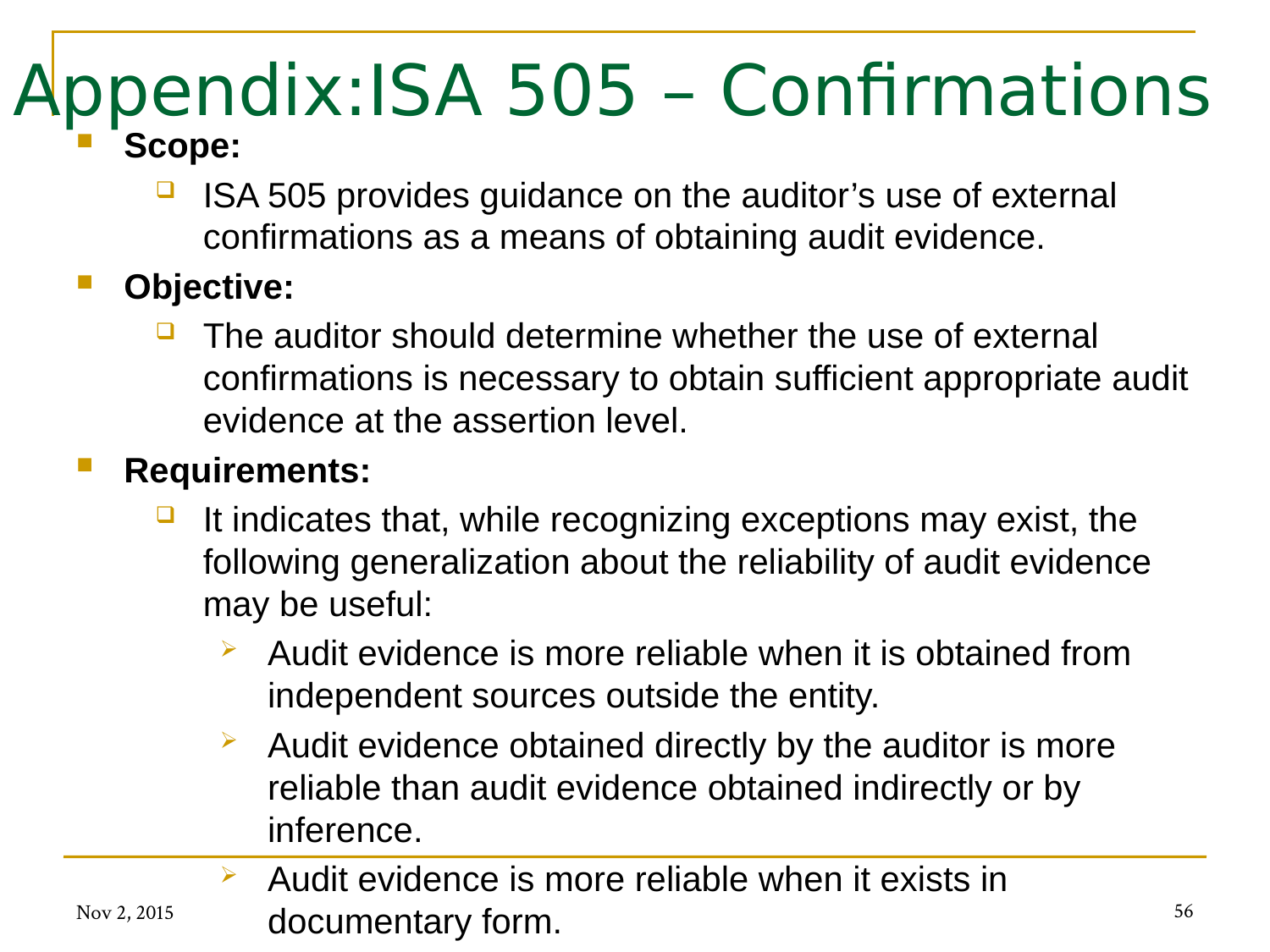

# Appendix:ISA 505 – Confirmations
Scope:
ISA 505 provides guidance on the auditor’s use of external confirmations as a means of obtaining audit evidence.
Objective:
The auditor should determine whether the use of external confirmations is necessary to obtain sufficient appropriate audit evidence at the assertion level.
Requirements:
It indicates that, while recognizing exceptions may exist, the following generalization about the reliability of audit evidence may be useful:
Audit evidence is more reliable when it is obtained from independent sources outside the entity.
Audit evidence obtained directly by the auditor is more reliable than audit evidence obtained indirectly or by inference.
Audit evidence is more reliable when it exists in documentary form.

Nov 2, 2015
56